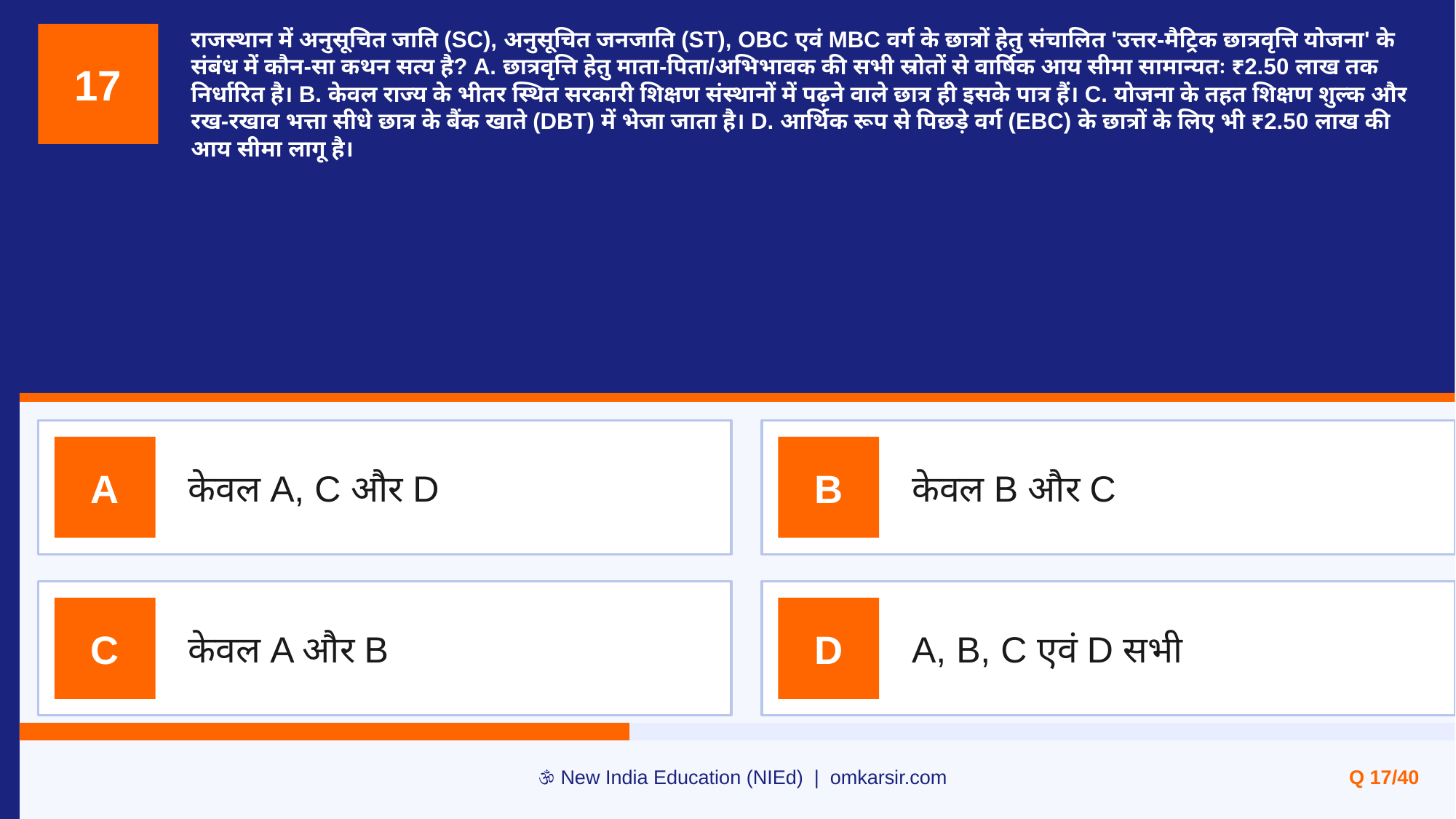

राजस्थान में अनुसूचित जाति (SC), अनुसूचित जनजाति (ST), OBC एवं MBC वर्ग के छात्रों हेतु संचालित 'उत्तर-मैट्रिक छात्रवृत्ति योजना' के संबंध में कौन-सा कथन सत्य है? A. छात्रवृत्ति हेतु माता-पिता/अभिभावक की सभी स्रोतों से वार्षिक आय सीमा सामान्यतः ₹2.50 लाख तक निर्धारित है। B. केवल राज्य के भीतर स्थित सरकारी शिक्षण संस्थानों में पढ़ने वाले छात्र ही इसके पात्र हैं। C. योजना के तहत शिक्षण शुल्क और रख-रखाव भत्ता सीधे छात्र के बैंक खाते (DBT) में भेजा जाता है। D. आर्थिक रूप से पिछड़े वर्ग (EBC) के छात्रों के लिए भी ₹2.50 लाख की आय सीमा लागू है।
17

केवल A, C और D
केवल B और C
A
B

केवल A और B
A, B, C एवं D सभी
C
D

🕉️ New India Education (NIEd)  |  omkarsir.com
Q 17/40